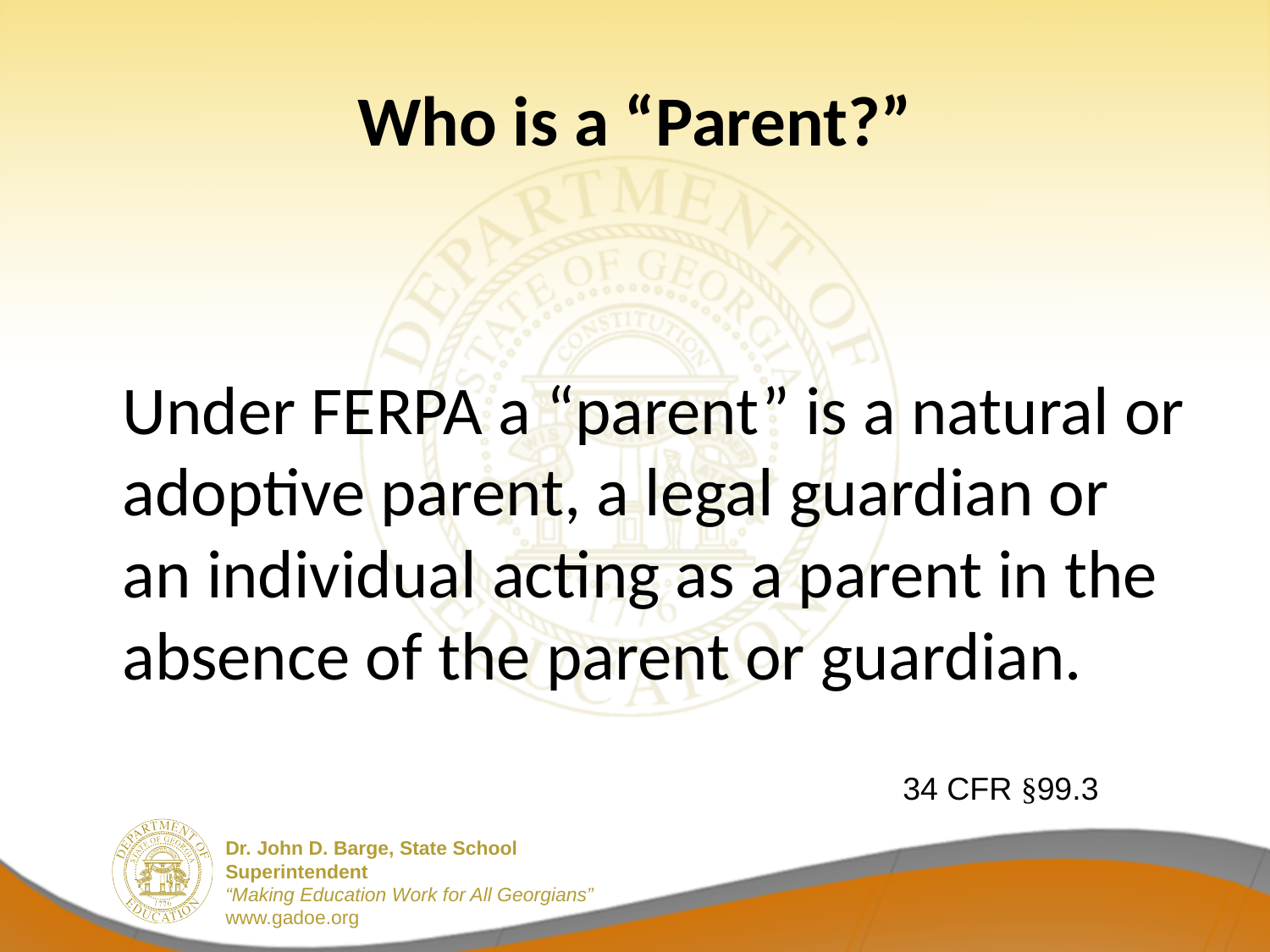

# Who is a “Parent?”
Under FERPA a “parent” is a natural or adoptive parent, a legal guardian or an individual acting as a parent in the absence of the parent or guardian.
34 CFR §99.3